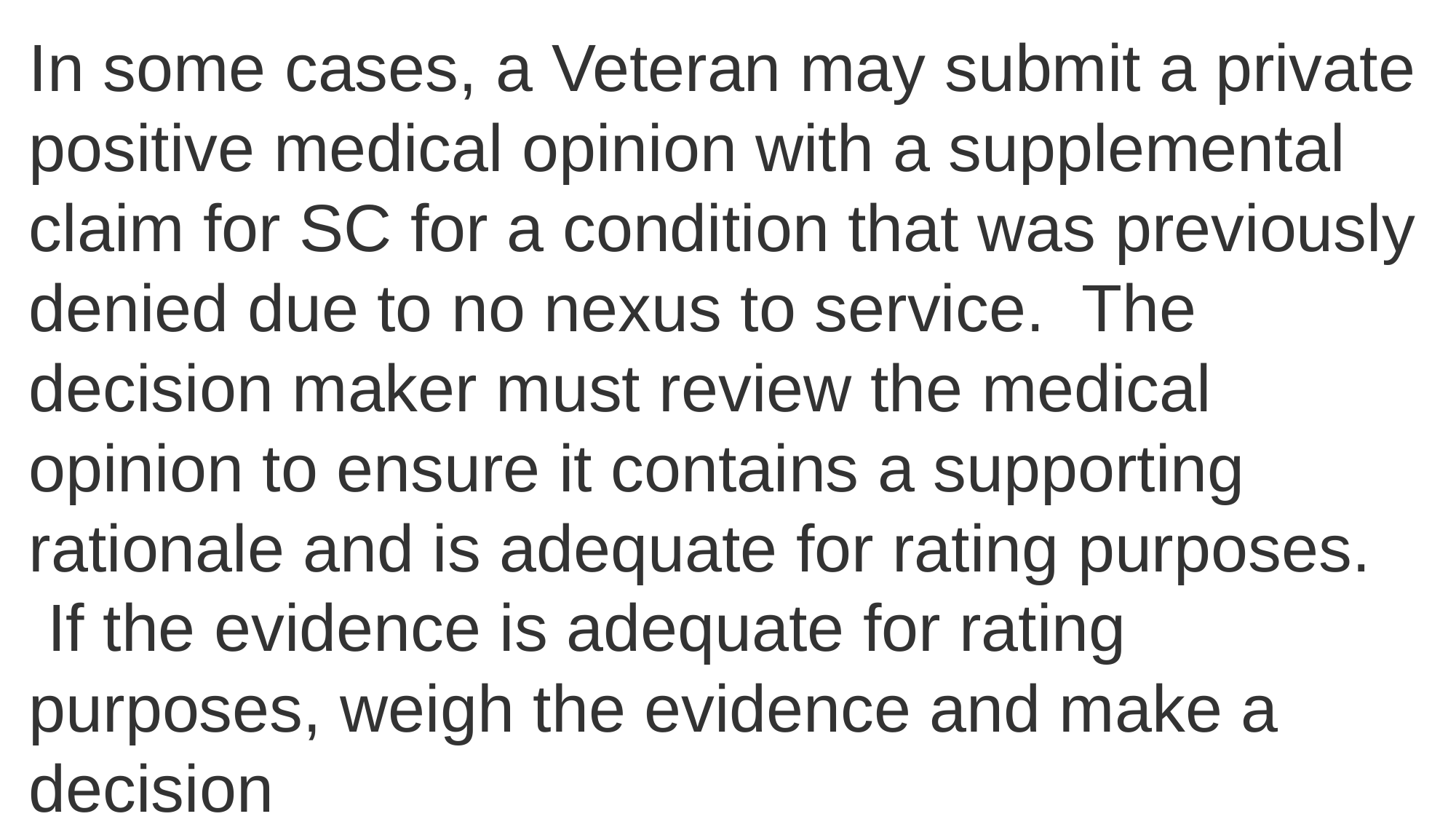

In some cases, a Veteran may submit a private positive medical opinion with a supplemental claim for SC for a condition that was previously denied due to no nexus to service.  The decision maker must review the medical opinion to ensure it contains a supporting rationale and is adequate for rating purposes.  If the evidence is adequate for rating purposes, weigh the evidence and make a decision